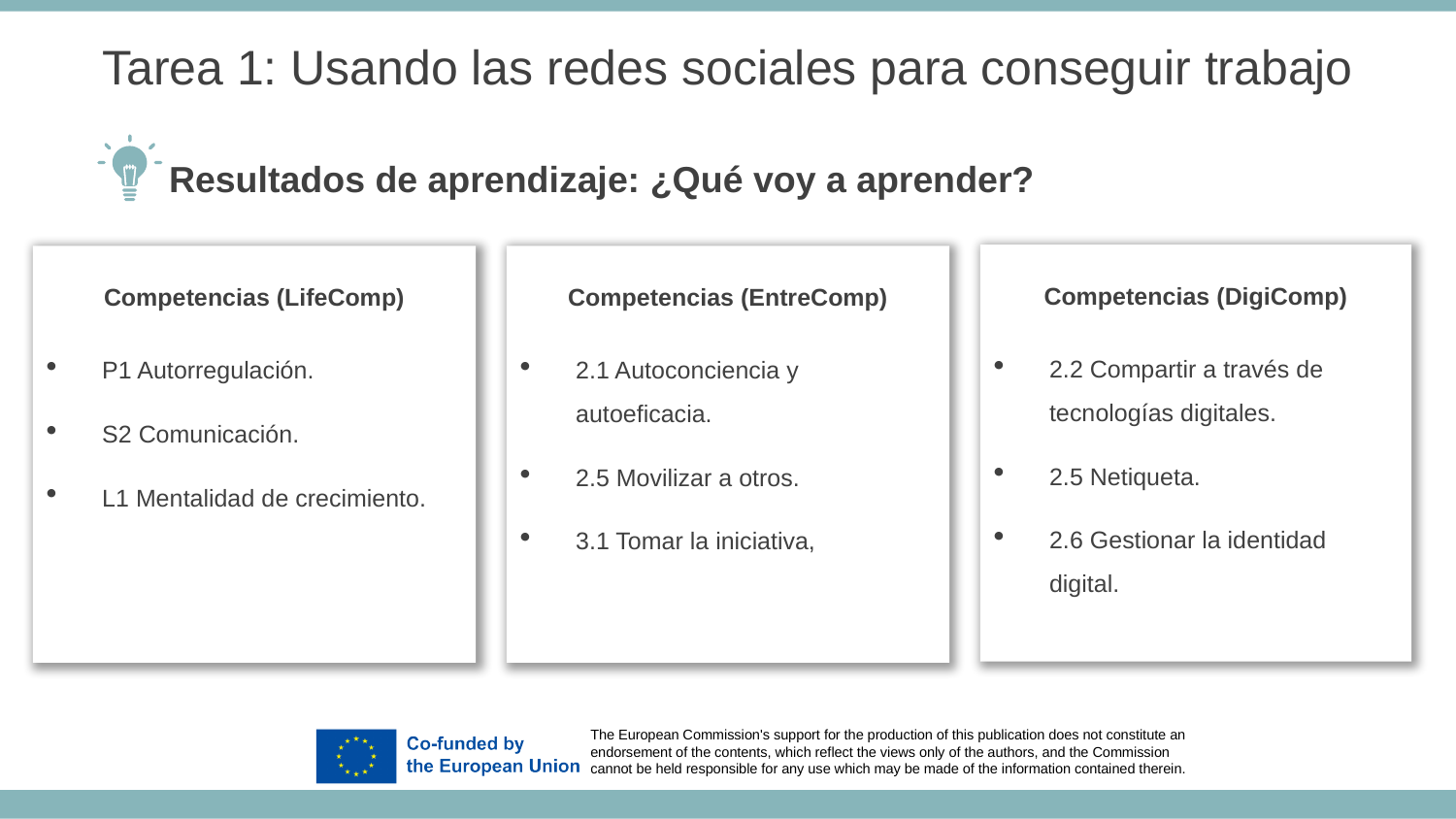

Tarea 1: Usando las redes sociales para conseguir trabajo

Resultados de aprendizaje: ¿Qué voy a aprender?

Competencias (DigiComp)

2.2 Compartir a través de tecnologías digitales.
2.5 Netiqueta.
2.6 Gestionar la identidad digital.

Competencias (LifeComp)

P1 Autorregulación.
S2 Comunicación.
L1 Mentalidad de crecimiento.

Competencias (EntreComp)

2.1 Autoconciencia y autoeficacia.
2.5 Movilizar a otros.
3.1 Tomar la iniciativa,